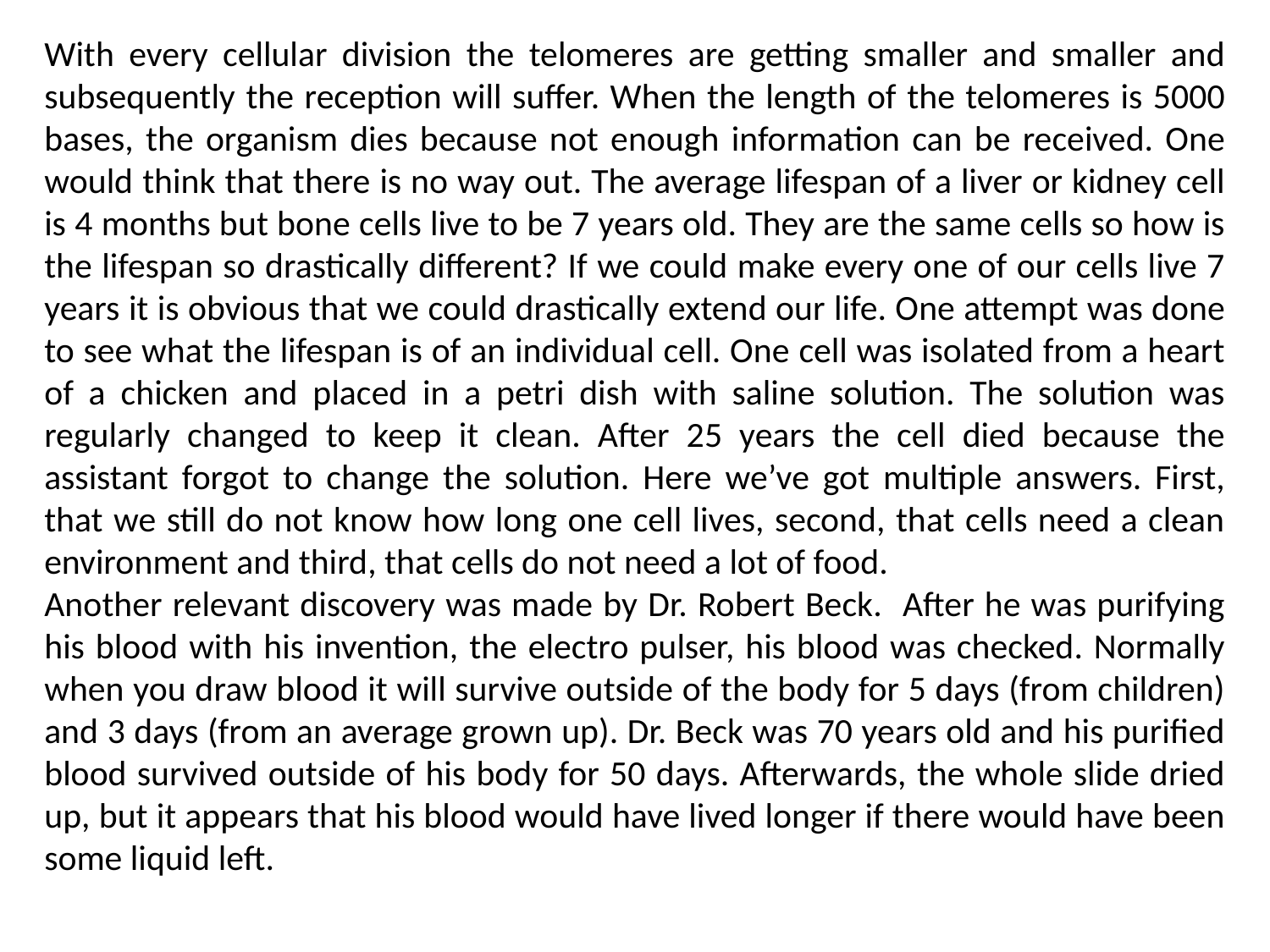

With every cellular division the telomeres are getting smaller and smaller and subsequently the reception will suffer. When the length of the telomeres is 5000 bases, the organism dies because not enough information can be received. One would think that there is no way out. The average lifespan of a liver or kidney cell is 4 months but bone cells live to be 7 years old. They are the same cells so how is the lifespan so drastically different? If we could make every one of our cells live 7 years it is obvious that we could drastically extend our life. One attempt was done to see what the lifespan is of an individual cell. One cell was isolated from a heart of a chicken and placed in a petri dish with saline solution. The solution was regularly changed to keep it clean. After 25 years the cell died because the assistant forgot to change the solution. Here we’ve got multiple answers. First, that we still do not know how long one cell lives, second, that cells need a clean environment and third, that cells do not need a lot of food.
Another relevant discovery was made by Dr. Robert Beck.  After he was purifying his blood with his invention, the electro pulser, his blood was checked. Normally when you draw blood it will survive outside of the body for 5 days (from children) and 3 days (from an average grown up). Dr. Beck was 70 years old and his purified blood survived outside of his body for 50 days. Afterwards, the whole slide dried up, but it appears that his blood would have lived longer if there would have been some liquid left.